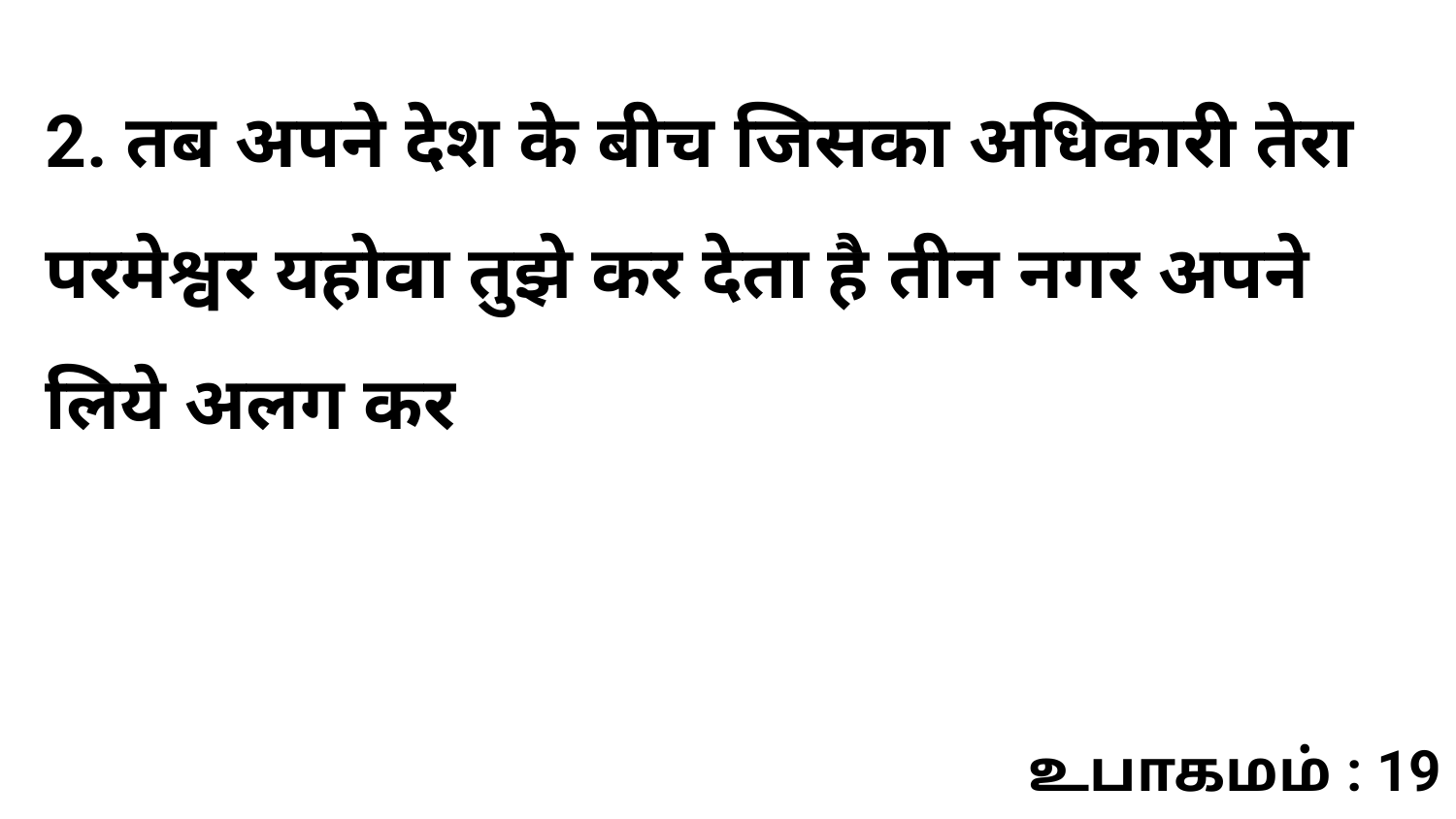

2. तब अपने देश के बीच जिसका अधिकारी तेरा परमेश्वर यहोवा तुझे कर देता है तीन नगर अपने लिये अलग कर
உபாகமம் : 19